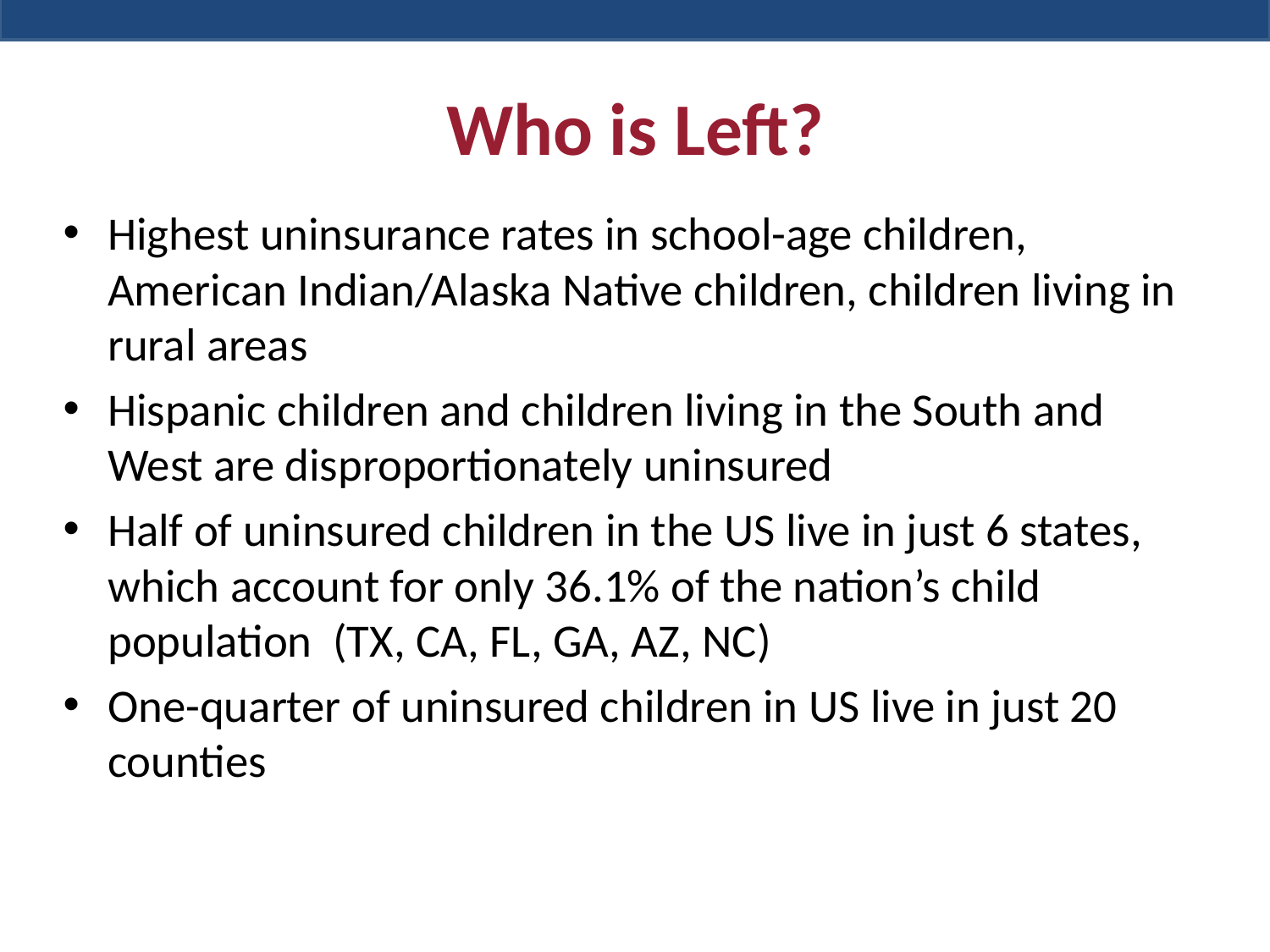

# Who is Left?
Highest uninsurance rates in school-age children, American Indian/Alaska Native children, children living in rural areas
Hispanic children and children living in the South and West are disproportionately uninsured
Half of uninsured children in the US live in just 6 states, which account for only 36.1% of the nation’s child population  (TX, CA, FL, GA, AZ, NC)
One-quarter of uninsured children in US live in just 20 counties